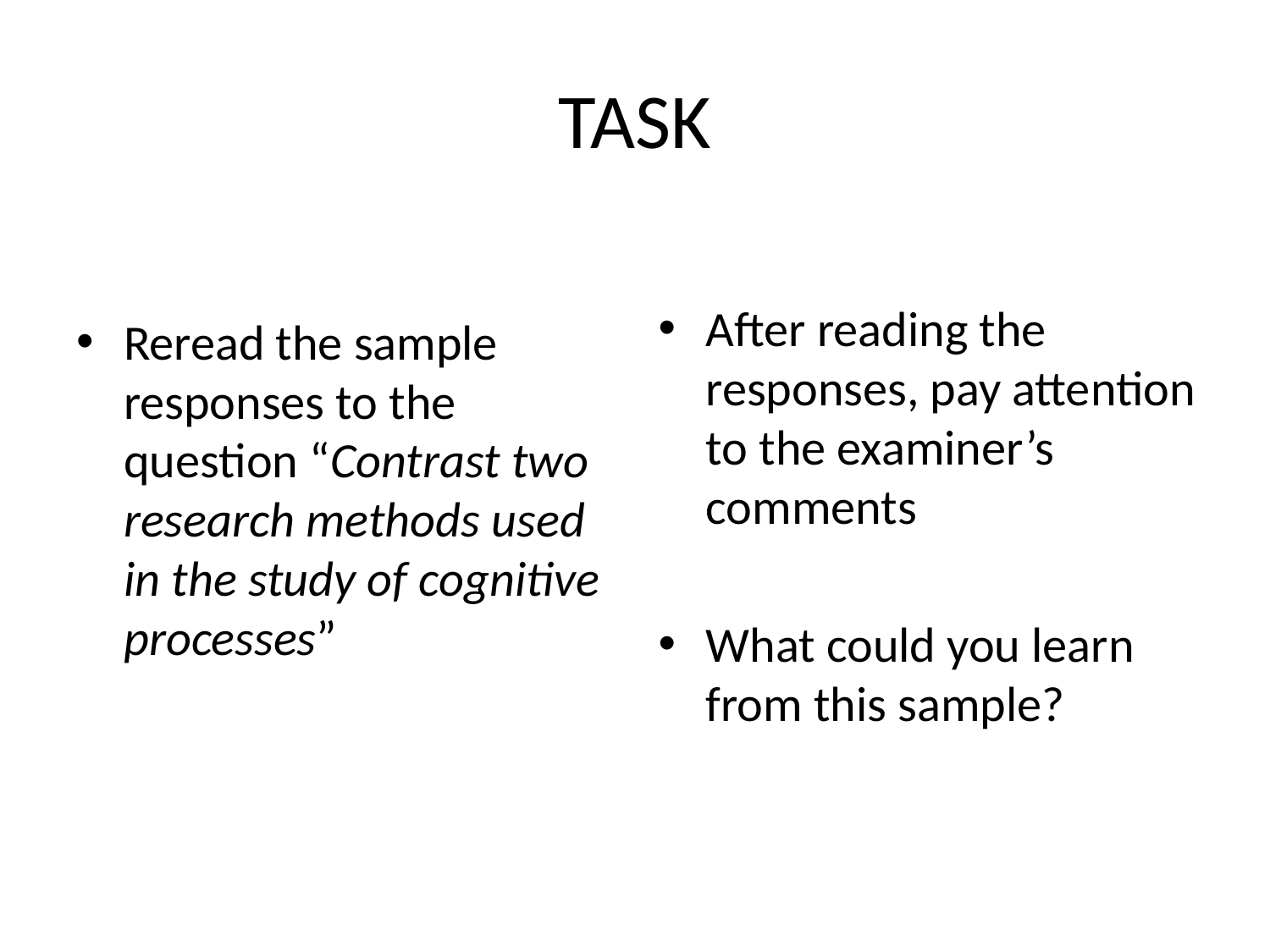

# TASK

Reread the sample responses to the question “Contrast two research methods used in the study of cognitive processes”

After reading the responses, pay attention to the examiner’s comments

What could you learn from this sample?